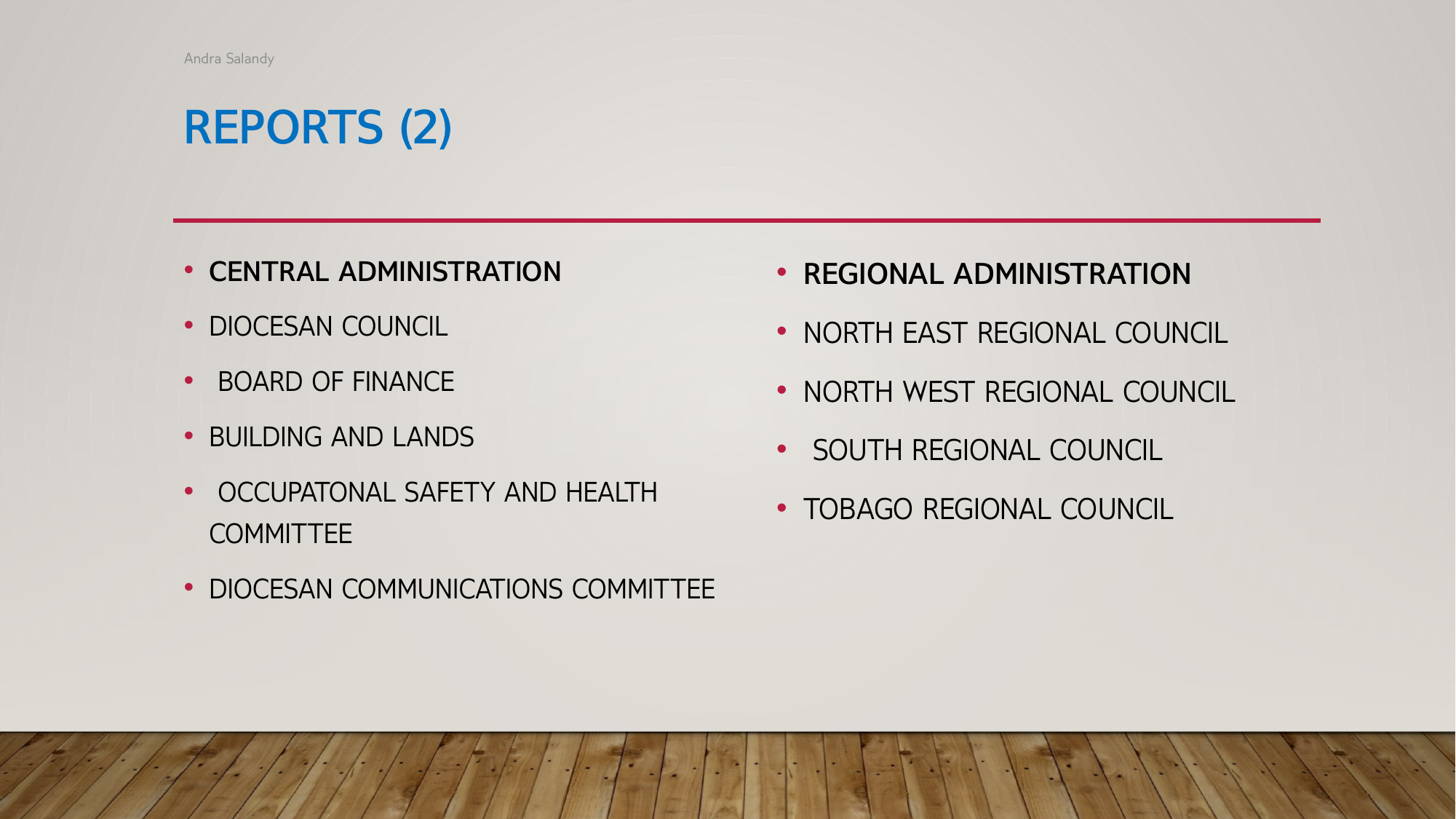

Andra Salandy
# Reports (2)
CENTRAL ADMINISTRATION
DIOCESAN COUNCIL
 BOARD OF FINANCE
BUILDING AND LANDS
 OCCUPATONAL SAFETY AND HEALTH COMMITTEE
DIOCESAN COMMUNICATIONS COMMITTEE

REGIONAL ADMINISTRATION
NORTH EAST REGIONAL COUNCIL
NORTH WEST REGIONAL COUNCIL
 SOUTH REGIONAL COUNCIL
TOBAGO REGIONAL COUNCIL